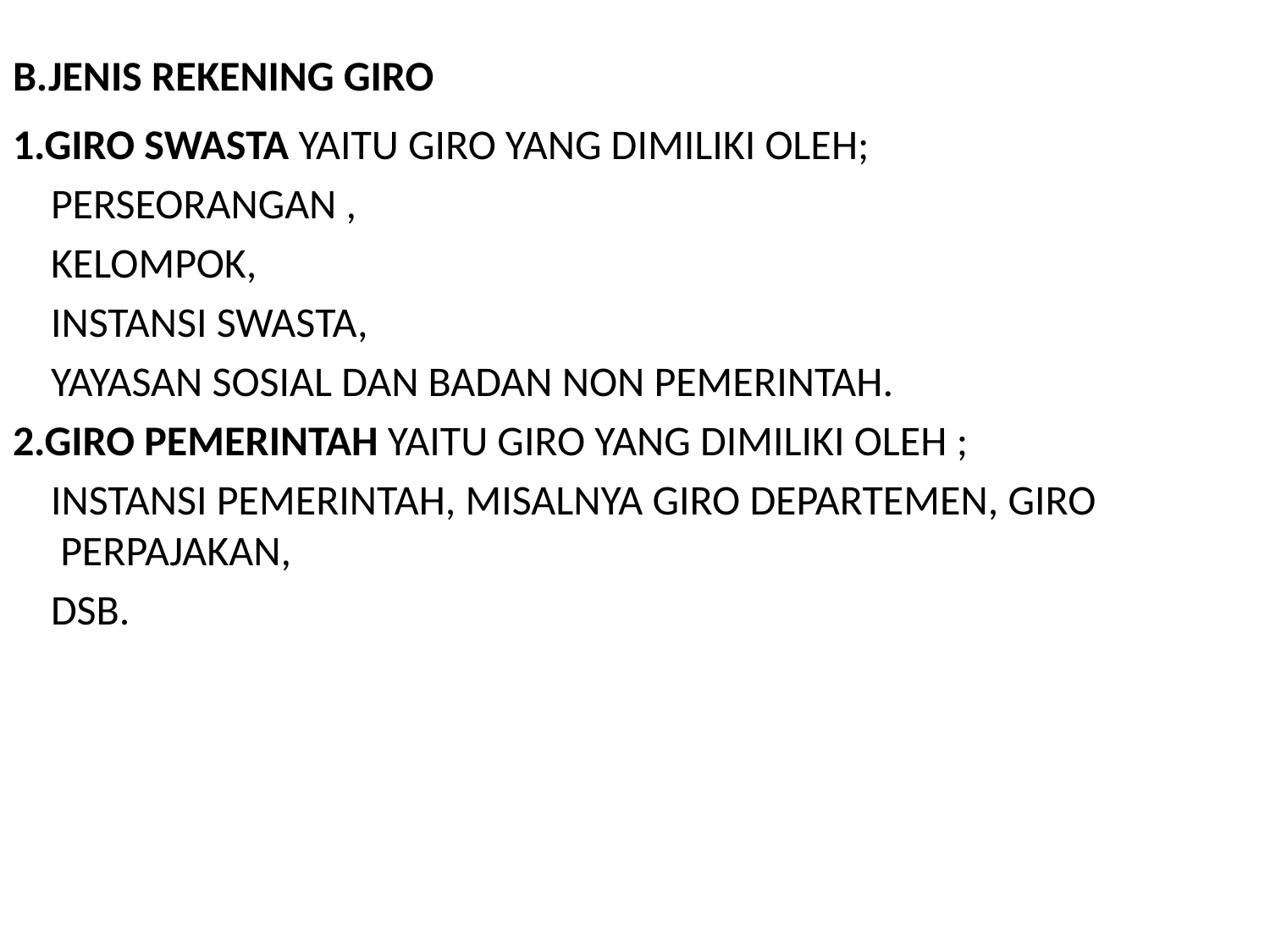

# B.JENIS REKENING GIRO
1.GIRO SWASTA YAITU GIRO YANG DIMILIKI OLEH;
    PERSEORANGAN ,
    KELOMPOK,
    INSTANSI SWASTA,
    YAYASAN SOSIAL DAN BADAN NON PEMERINTAH.
2.GIRO PEMERINTAH YAITU GIRO YANG DIMILIKI OLEH ;
    INSTANSI PEMERINTAH, MISALNYA GIRO DEPARTEMEN, GIRO PERPAJAKAN,
    DSB.